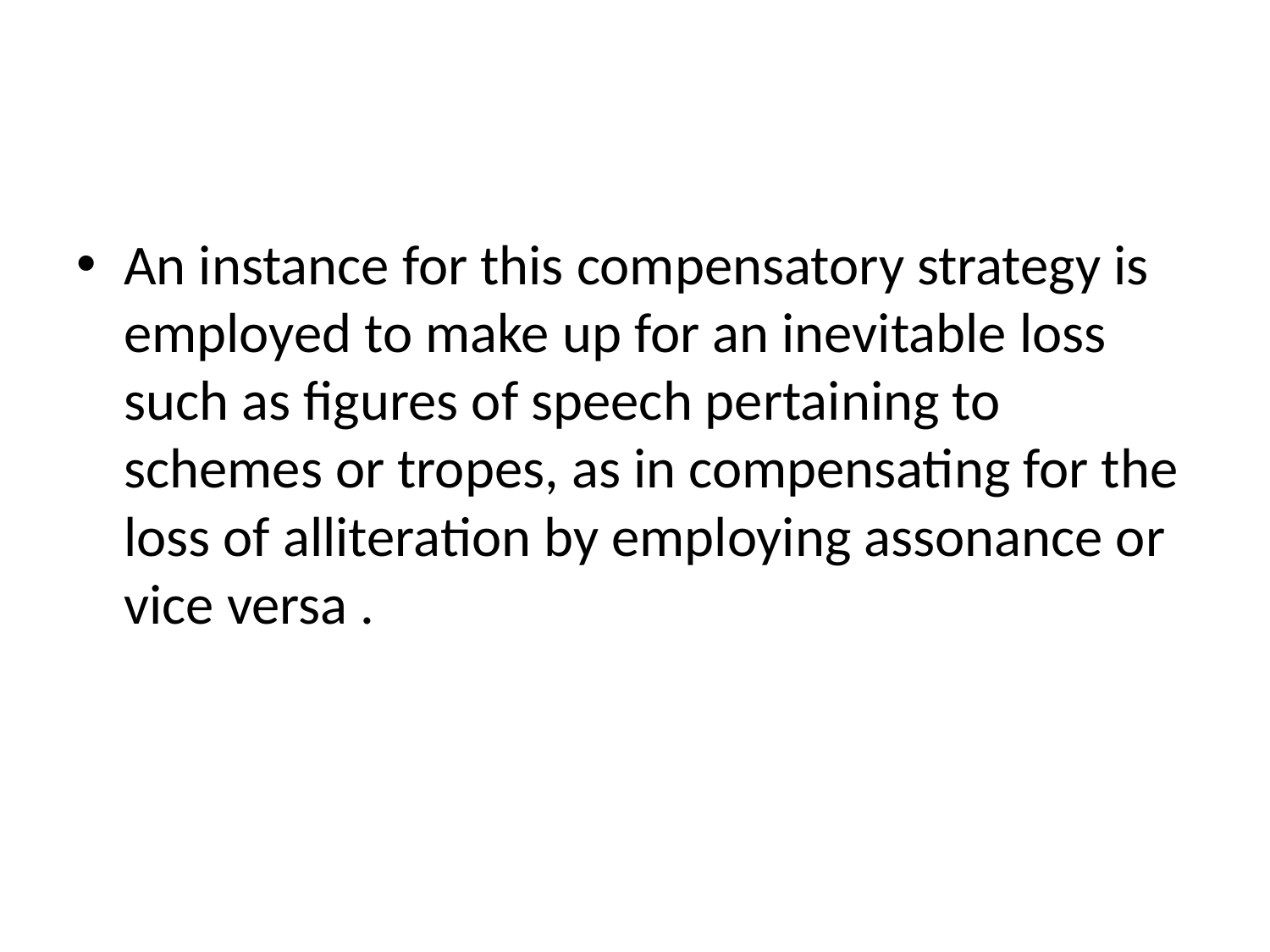

#
An instance for this compensatory strategy is employed to make up for an inevitable loss such as figures of speech pertaining to schemes or tropes, as in compensating for the loss of alliteration by employing assonance or vice versa .